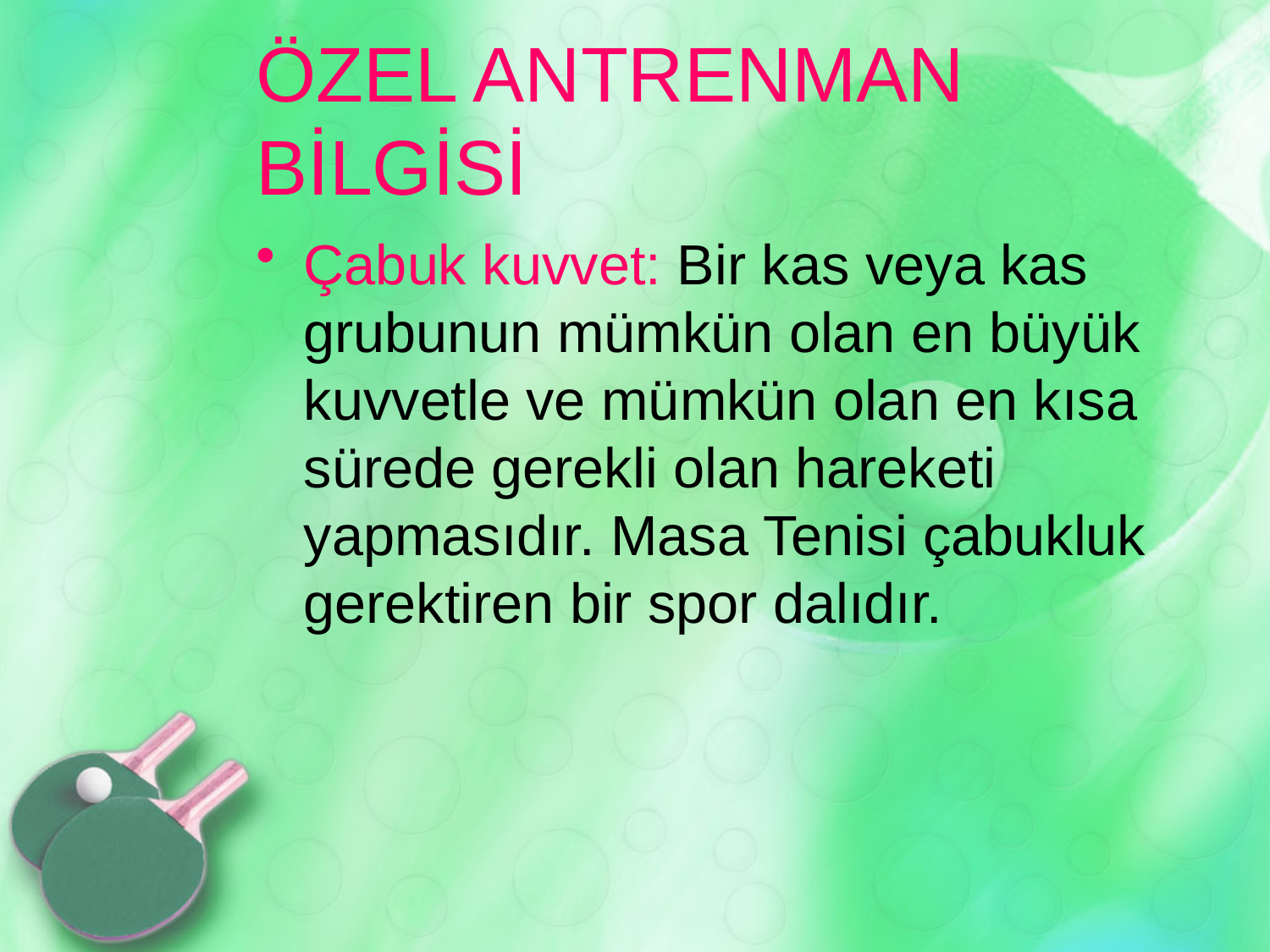

# ÖZEL ANTRENMAN BİLGİSİ
Çabuk kuvvet: Bir kas veya kas grubunun mümkün olan en büyük kuvvetle ve mümkün olan en kısa sürede gerekli olan hareketi yapmasıdır. Masa Tenisi çabukluk gerektiren bir spor dalıdır.